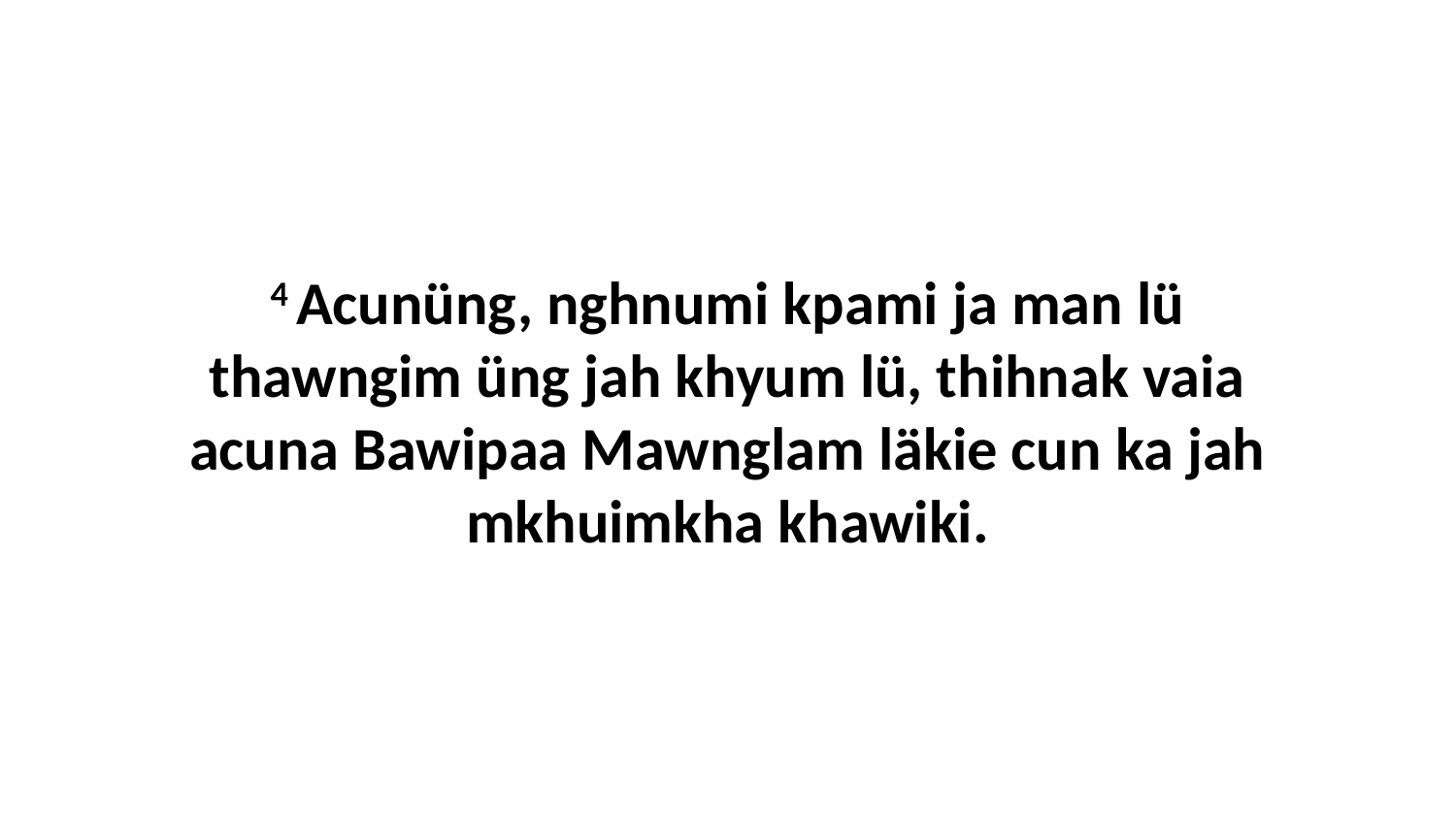

4 Acunüng, nghnumi kpami ja man lü thawngim üng jah khyum lü, thihnak vaia acuna Bawipaa Mawnglam läkie cun ka jah mkhuimkha khawiki.